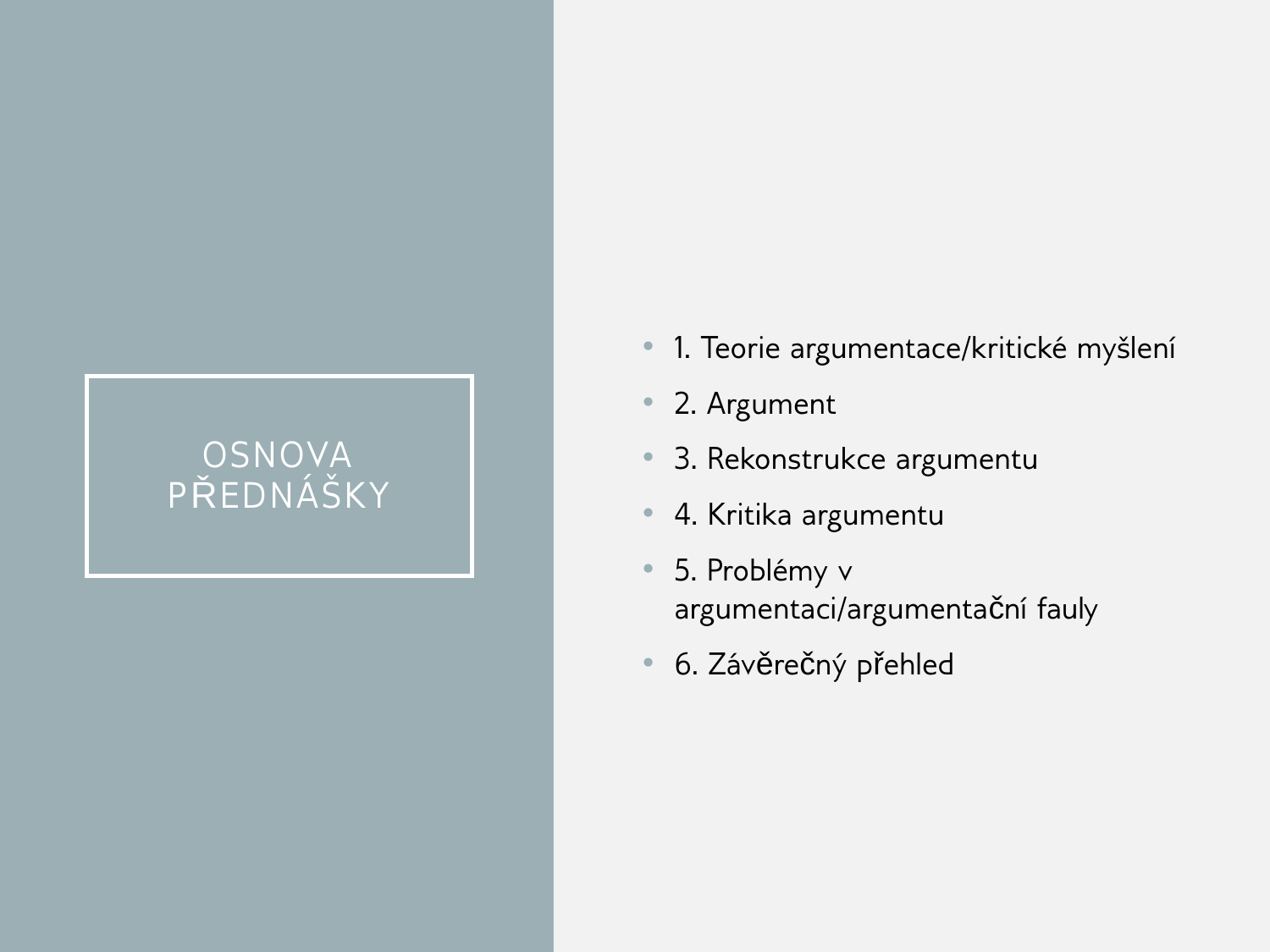

1. Teorie argumentace/kritické myšlení
2. Argument
3. Rekonstrukce argumentu
4. Kritika argumentu
5. Problémy v argumentaci/argumentační fauly
6. Závěrečný přehled
# Osnova Přednášky